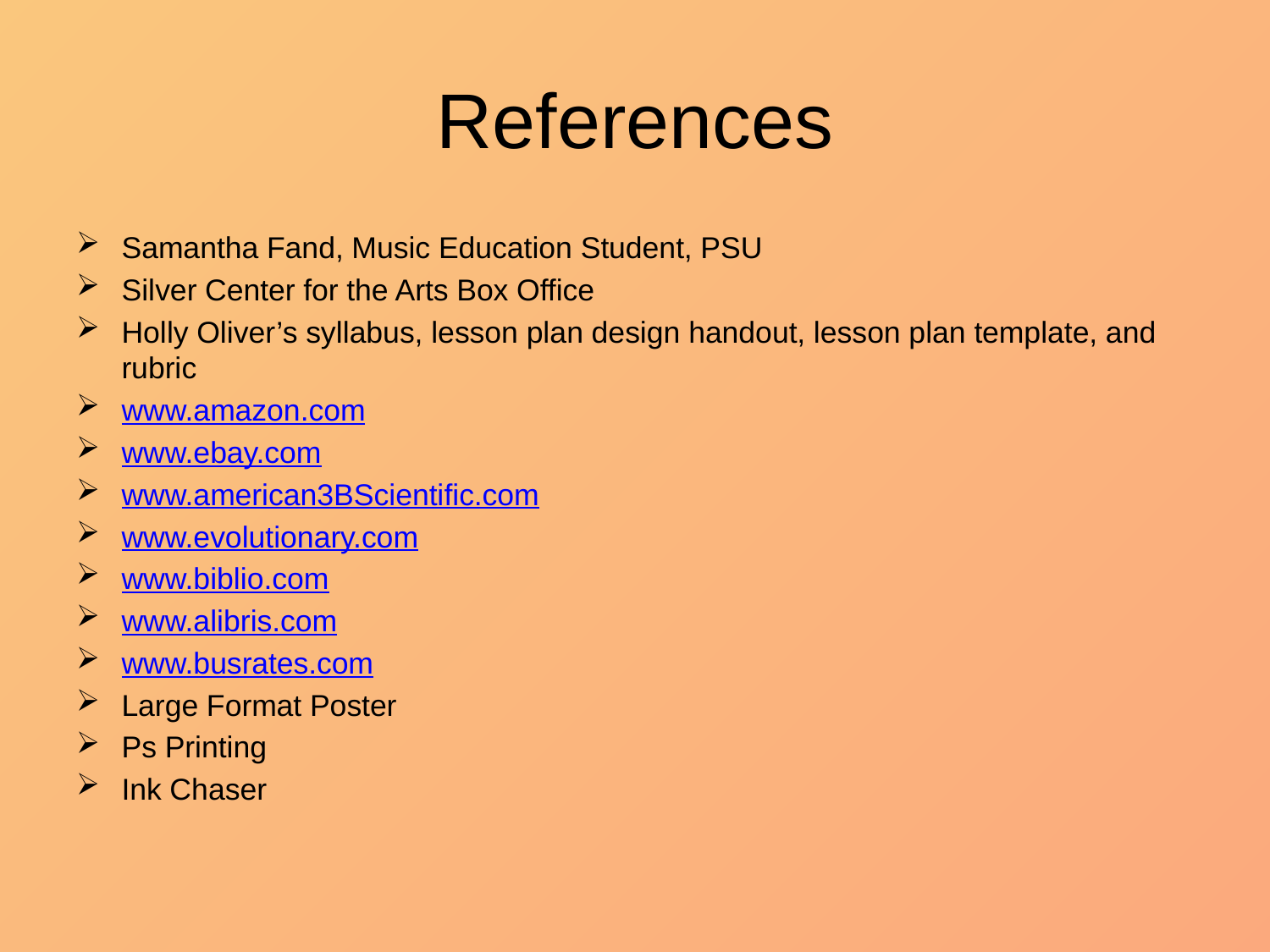

# References
Samantha Fand, Music Education Student, PSU
Silver Center for the Arts Box Office
Holly Oliver’s syllabus, lesson plan design handout, lesson plan template, and rubric
www.amazon.com
www.ebay.com
www.american3BScientific.com
www.evolutionary.com
www.biblio.com
www.alibris.com
www.busrates.com
Large Format Poster
Ps Printing
Ink Chaser